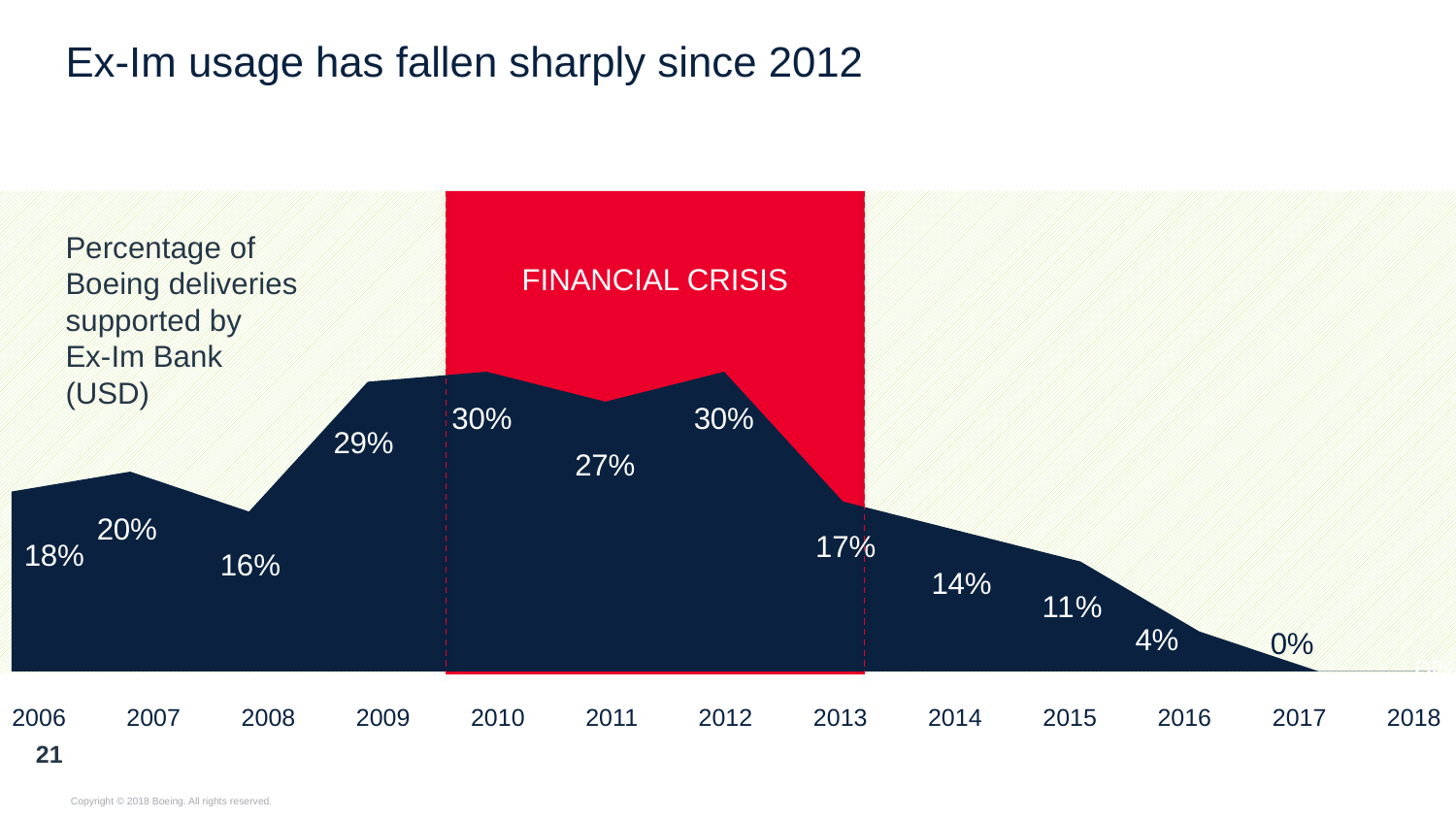

### Chart

| Category | Series 1 | Series 2 |
|---|---|---|
| 2006 | 0.18 | 0.82 |
| 2007 | 0.2 | 0.8 |
| 2008 | 0.16 | 0.84 |
| 2009 | 0.29 | 0.71 |
| 2010 | 0.3 | 0.7 |
| 2011 | 0.27 | 0.73 |
| 2012 | 0.3 | 0.7 |
| 2013 | 0.17 | 0.83 |
| 2014 | 0.14 | 0.86 |
| 2015 | 0.11 | 0.89 |
| 2016 | 0.04 | 0.96 |
| 2017 | 0.0002 | 0.98 |
| 2018 | 0.0002 | 0.98 |
# Ex-Im usage has fallen sharply since 2012

Percentage of Boeing deliveries supported by
Ex-Im Bank (USD)
FINANCIAL CRISIS
2006
2007
2008
2009
2010
2011
2012
2013
2014
2015
2016
2017
2018
21